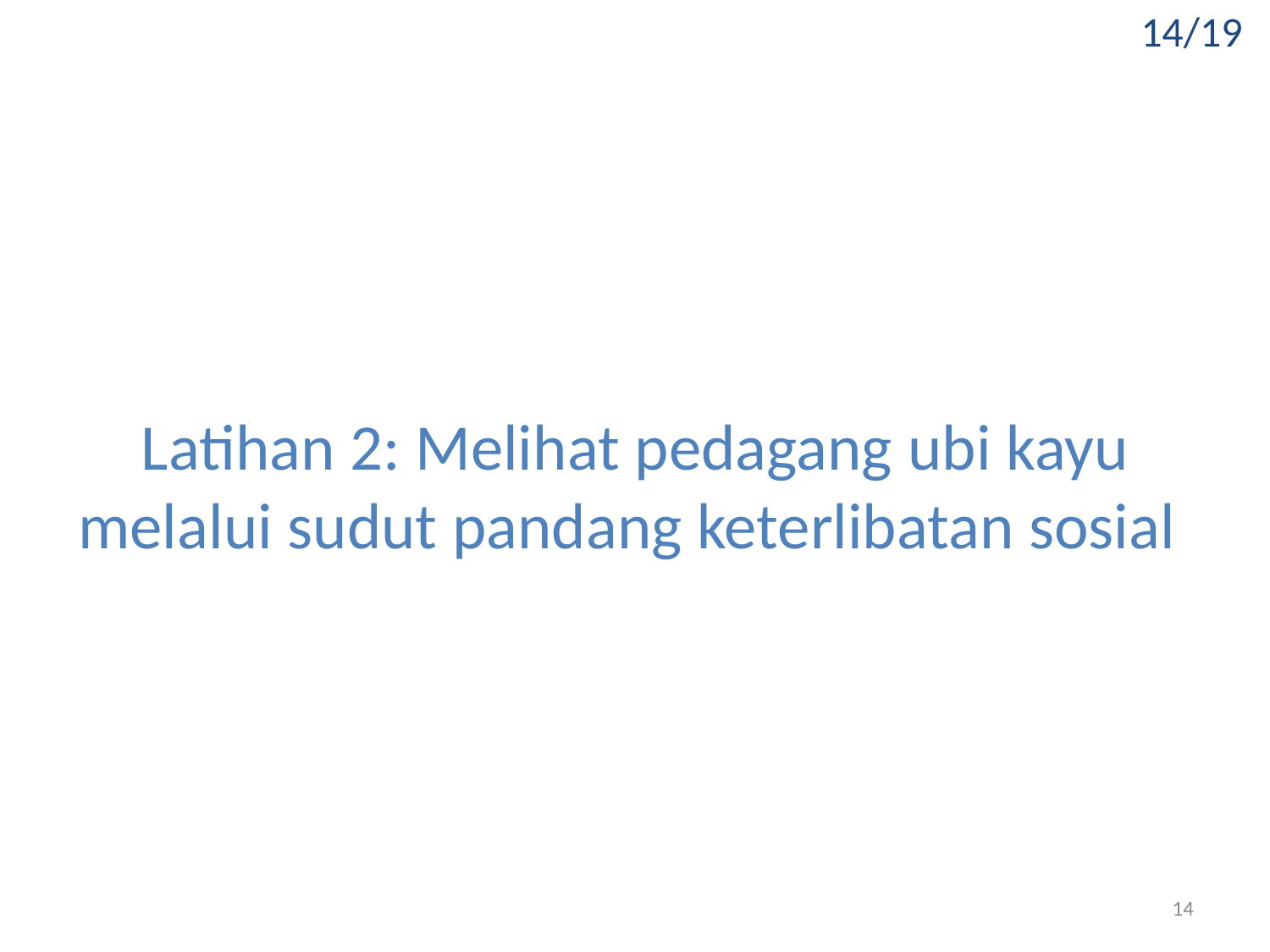

14/19
# Latihan 2: Melihat pedagang ubi kayu melalui sudut pandang keterlibatan sosial
14